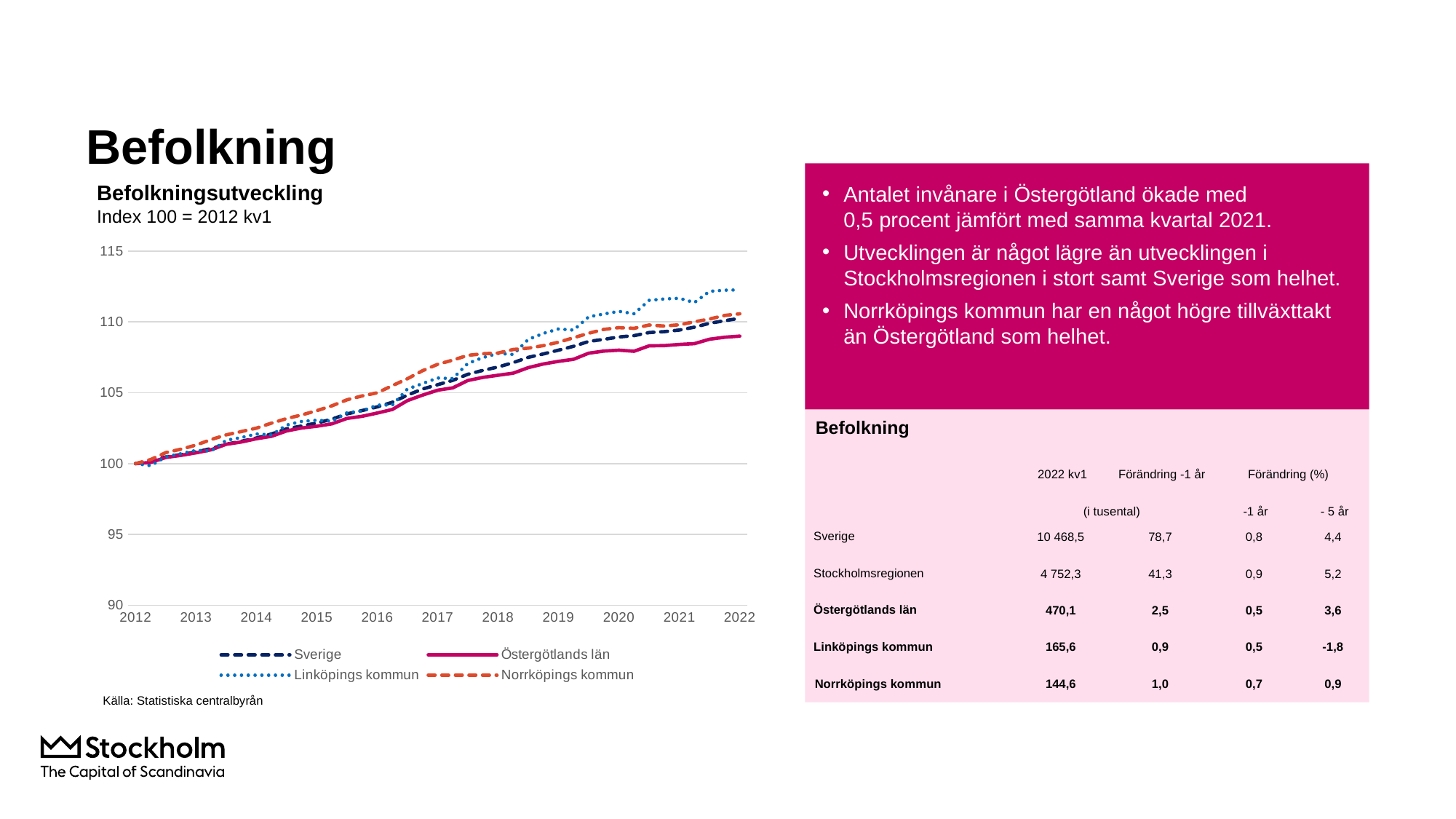

# Befolkning
Antalet invånare i Östergötland ökade med
0,5 procent jämfört med samma kvartal 2021.
Utvecklingen är något lägre än utvecklingen i Stockholmsregionen i stort samt Sverige som helhet.
Norrköpings kommun har en något högre tillväxttakt än Östergötland som helhet.
Befolkningsutveckling
Index 100 = 2012 kv1

### Chart

| Category | Sverige | Östergötlands län | Linköpings kommun | Norrköpings kommun |
|---|---|---|---|---|
| 2012 | 100.0 | 100.0 | 100.0 | 100.0 |
|  | 100.2031887350893 | 100.0860279880813 | 99.85354343522009 | 100.29284479990213 |
|  | 100.47342248586193 | 100.43756014423022 | 100.48208619240053 | 100.7783707736302 |
|  | 100.64011876425273 | 100.58642798344367 | 100.70312711887391 | 101.02304528007585 |
| 2013 | 100.82519291766197 | 100.76451287521304 | 100.93637275907895 | 101.30977321731685 |
|  | 101.06710683695918 | 100.97993066747053 | 100.89569037997342 | 101.70201703546252 |
|  | 101.37261136334028 | 101.36624502904314 | 101.64695831412222 | 102.03232761916414 |
|  | 101.57713762858852 | 101.52879386905659 | 101.84291177348051 | 102.26553300812013 |
| 2014 | 101.80890948849161 | 101.7595158317005 | 102.0951425239348 | 102.5071490832352 |
|  | 102.09666804386636 | 101.9318036892326 | 102.02394836050013 | 102.8603979019161 |
|  | 102.45794863104841 | 102.3102340842425 | 102.72232920181172 | 103.18153319162602 |
|  | 102.65654553031649 | 102.51591285898135 | 102.98134034878359 | 103.43844142339394 |
| 2015 | 102.86720126448205 | 102.63996939165922 | 103.06677334490522 | 103.74122612512042 |
|  | 103.13907796568614 | 102.81063407960488 | 102.99625722112229 | 104.0814766106464 |
|  | 103.51277546670588 | 103.19393398337411 | 103.59089799571478 | 104.50506934993042 |
|  | 103.74828609201386 | 103.34048300889265 | 103.71701337094193 | 104.77803434618384 |
| 2016 | 104.00484965265817 | 103.572828141123 | 104.13061755851483 | 105.00053522548285 |
|  | 104.33083840076469 | 103.82349190154316 | 104.13807599468417 | 105.50441178719434 |
|  | 104.83729893472568 | 104.44980348053936 | 105.26565593555911 | 105.99376080008564 |
|  | 105.26628803680377 | 104.83472655389502 | 105.65010441810637 | 106.5580413805759 |
| 2017 | 105.56897005859751 | 105.18046167580665 | 106.03862113856418 | 107.00686617833713 |
|  | 105.8761596623442 | 105.34532932951502 | 106.00336307667273 | 107.30353401740247 |
|  | 106.30451686041019 | 105.86543924128416 | 107.07398768679992 | 107.64149067943052 |
|  | 106.58369205295398 | 106.084799016823 | 107.4828455968105 | 107.75388803082899 |
| 2018 | 106.82006628041182 | 106.23644943247035 | 107.77643676602207 | 107.80282293211812 |
|  | 107.12378041209199 | 106.38183905114144 | 107.70049632502509 | 108.0536143012249 |
|  | 107.49830992006099 | 106.77464609105981 | 108.76230641967942 | 108.1468964568073 |
|  | 107.74158243298422 | 107.03249817393421 | 109.18743728133221 | 108.32657929747832 |
| 2019 | 108.00400163747393 | 107.21707574404934 | 109.50272571940008 | 108.56437233343019 |
|  | 108.27874297019952 | 107.36037843039502 | 109.41593664397494 | 108.88091997614424 |
|  | 108.61847563056911 | 107.79260530312692 | 110.35569960131268 | 109.19976144235622 |
|  | 108.76741540622002 | 107.93961809138445 | 110.55504325892979 | 109.46966800727907 |
| 2020 | 108.93396424034133 | 108.00384923073355 | 110.74082612351171 | 109.59353447616718 |
|  | 109.02861292961968 | 107.92871966701836 | 110.57538444848255 | 109.54536418271068 |
|  | 109.24804159781985 | 108.31062828257063 | 111.51921564373085 | 109.77780496383404 |
|  | 109.31196922037684 | 108.32523680884859 | 111.61617531393236 | 109.70440261190036 |
| 2021 | 109.42266827156243 | 108.40685905090956 | 111.66228201025196 | 109.79692015965011 |
|  | 109.62742623494844 | 108.46622068149935 | 111.36326652382631 | 110.00565809796156 |
|  | 109.90334712182994 | 108.77717359798727 | 112.15318271812535 | 110.20139770311808 |
|  | 110.08111225216592 | 108.91560677557362 | 112.23386943668466 | 110.45371828789014 |
| 2022 | 110.25126293915618 | 108.9965333735261 | 112.25421062623742 | 110.56993867845182 |
Befolkning
|  | 2022 kv1 | Förändring -1 år | Förändring (%) |  |
| --- | --- | --- | --- | --- |
|  | (i tusental) |  | -1 år | - 5 år |
| Sverige | 10 468,5 | 78,7 | 0,8 | 4,4 |
| Stockholmsregionen | 4 752,3 | 41,3 | 0,9 | 5,2 |
| Östergötlands län | 470,1 | 2,5 | 0,5 | 3,6 |
| Linköpings kommun | 165,6 | 0,9 | 0,5 | -1,8 |
| Norrköpings kommun | 144,6 | 1,0 | 0,7 | 0,9 |
Källa: Statistiska centralbyrån